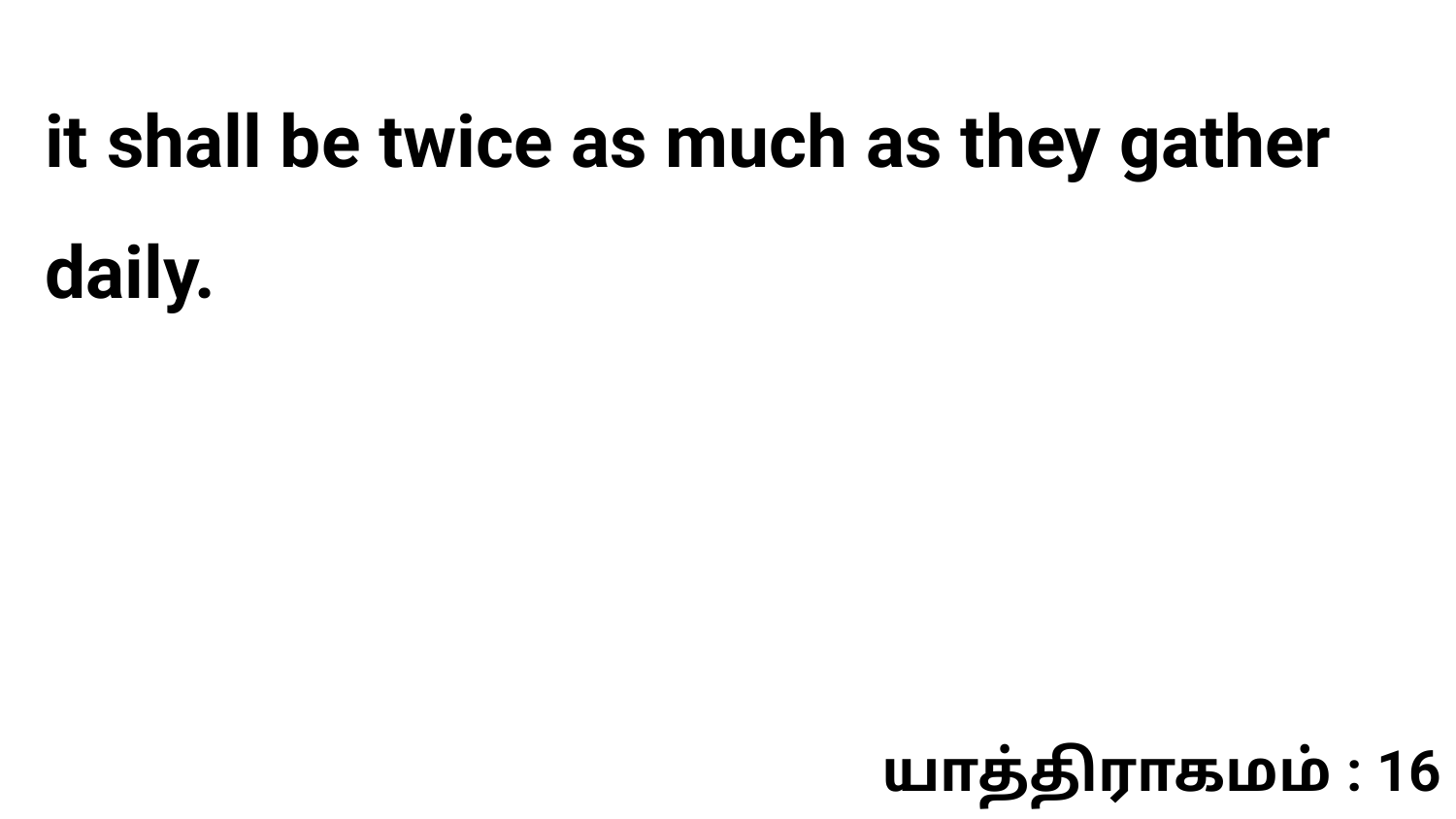

it shall be twice as much as they gather daily.
யாத்திராகமம் : 16